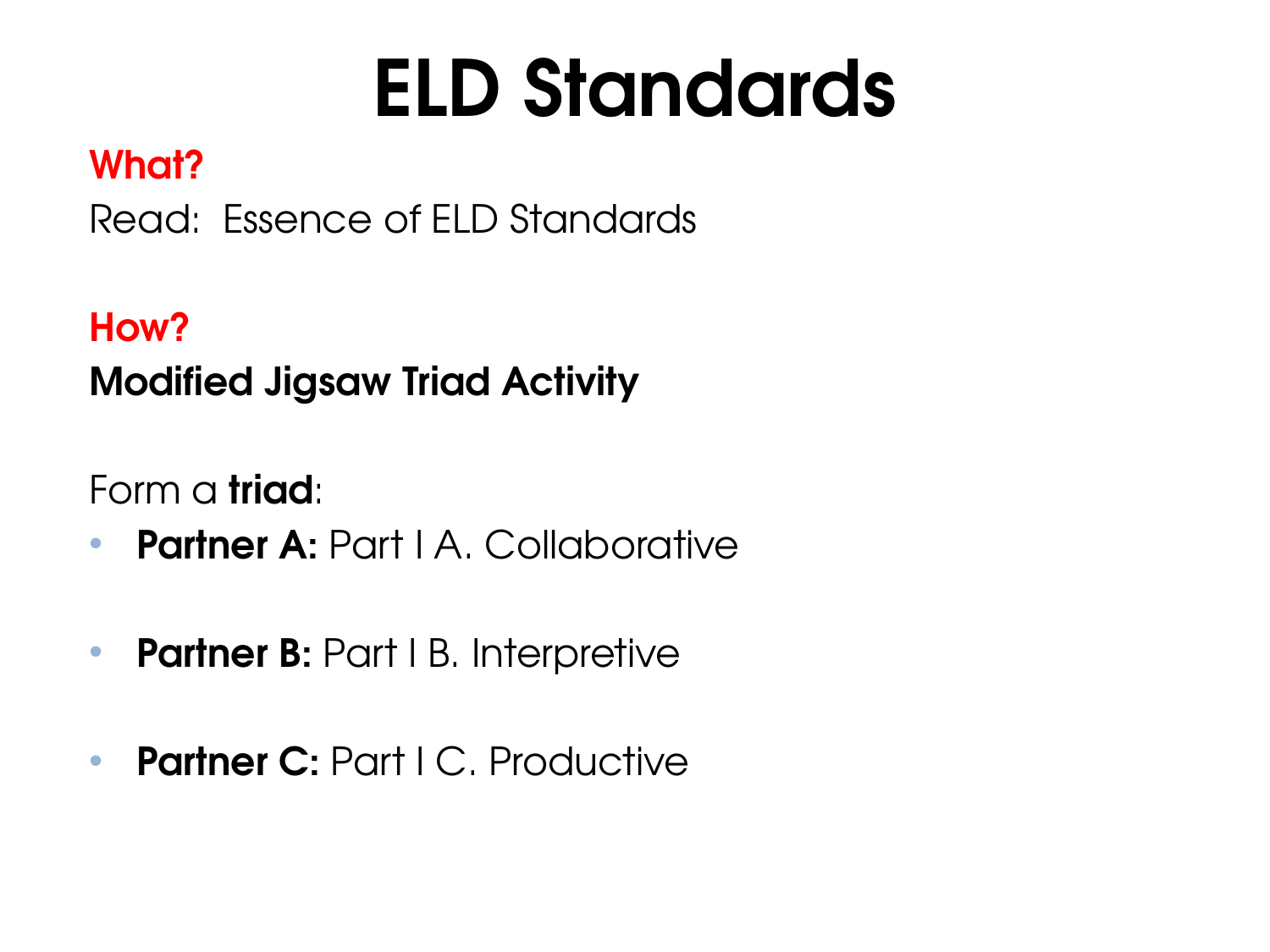

# ELD Standards
What?
Read:  Essence of ELD Standards

How?
Modified Jigsaw Triad Activity

Form a triad:
Partner A: Part I A. Collaborative

Partner B: Part I B. Interpretive

Partner C: Part I C. Productive